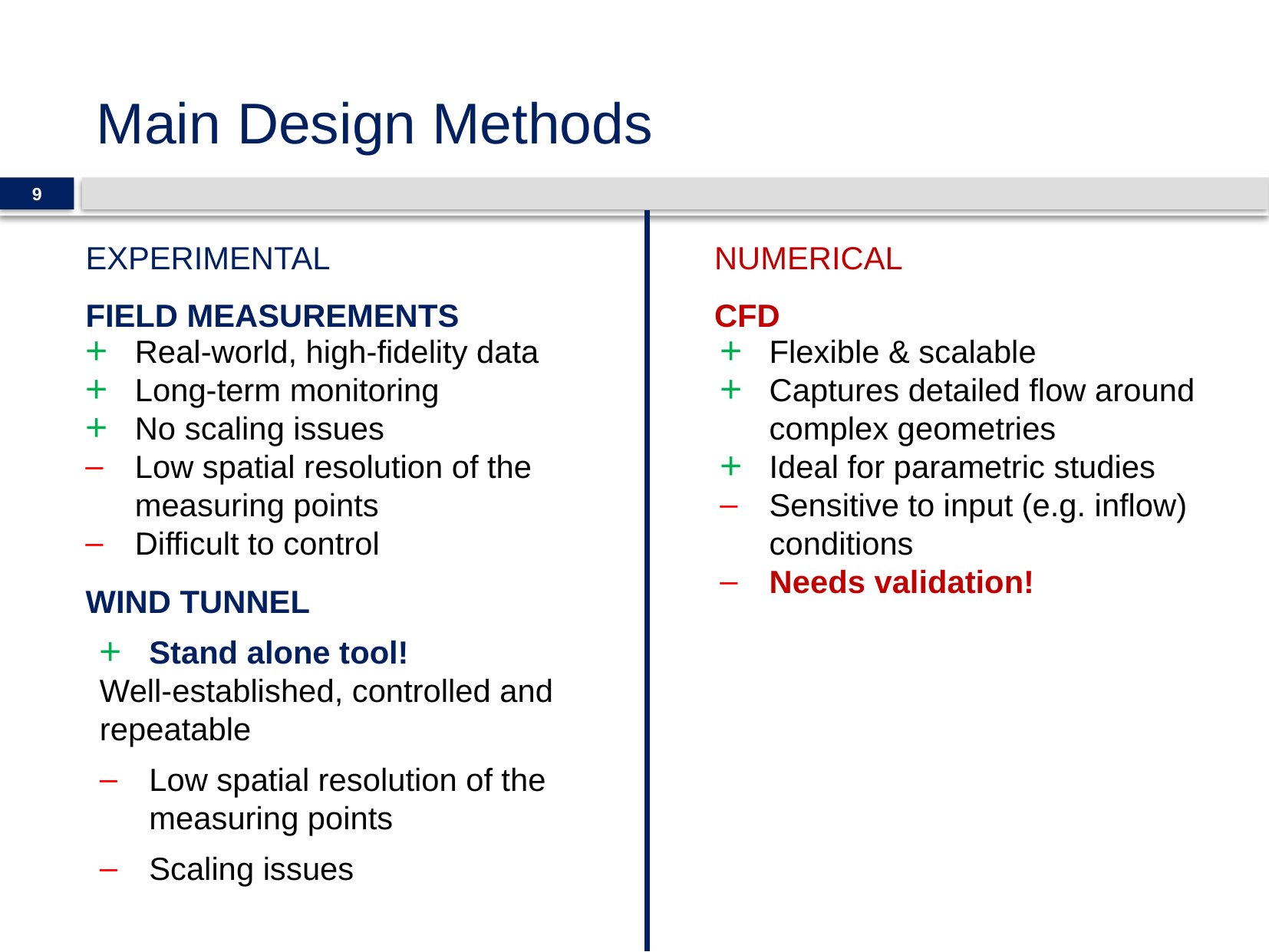

Main Design Methods
9
EXPERIMENTAL
FIELD MEASUREMENTS
NUMERICAL
CFD
Real-world, high-fidelity data
Long-term monitoring
No scaling issues
Low spatial resolution of the measuring points
Difficult to control
Flexible & scalable
Captures detailed flow around complex geometries
Ideal for parametric studies
Sensitive to input (e.g. inflow) conditions
Needs validation!

WIND TUNNEL
Stand alone tool!
Well-established, controlled and repeatable
Low spatial resolution of the measuring points
Scaling issues